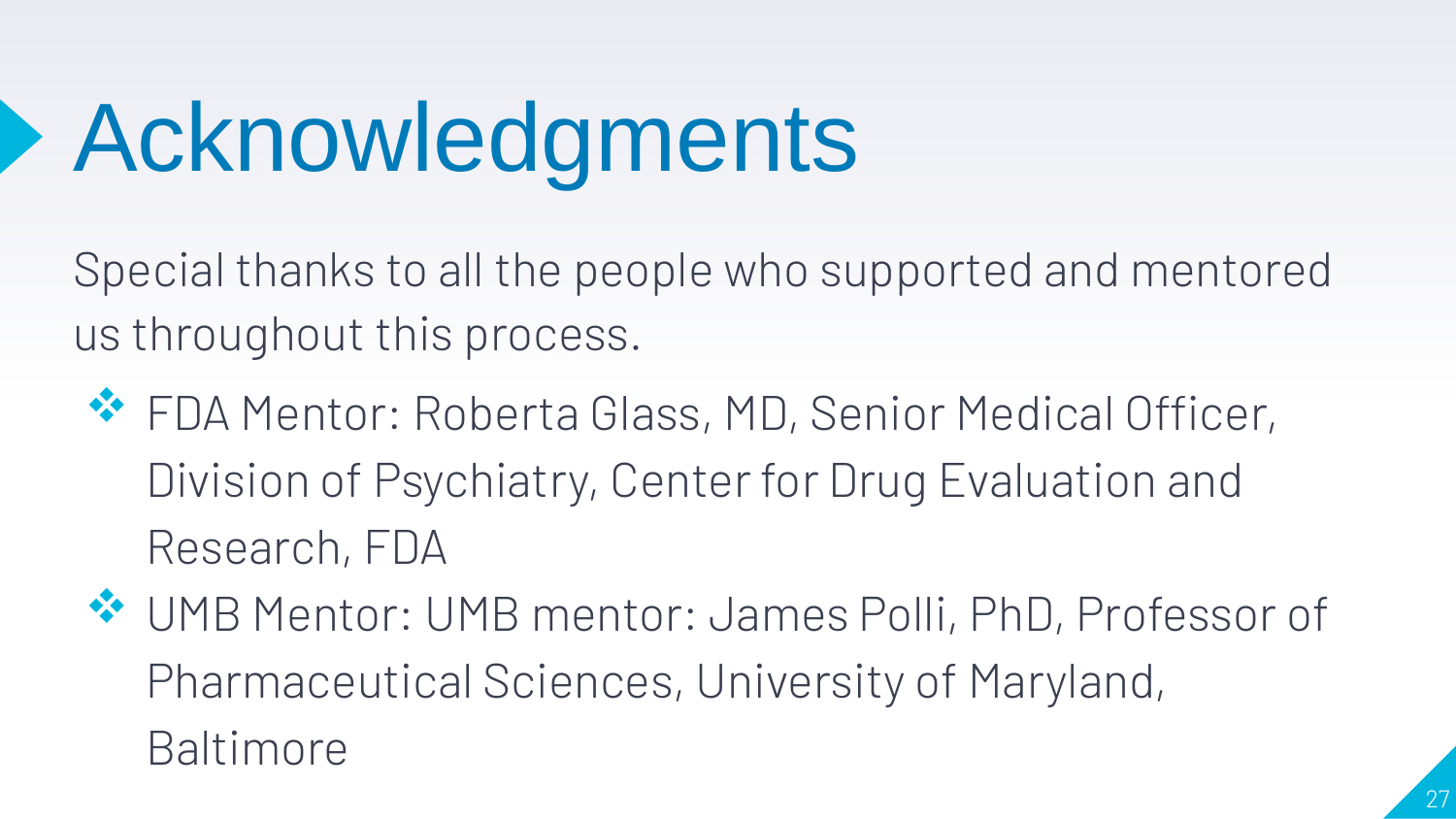

# Acknowledgments
Special thanks to all the people who supported and mentored us throughout this process.
FDA Mentor: Roberta Glass, MD, Senior Medical Officer, Division of Psychiatry, Center for Drug Evaluation and Research, FDA
UMB Mentor: UMB mentor: James Polli, PhD, Professor of Pharmaceutical Sciences, University of Maryland, Baltimore
27